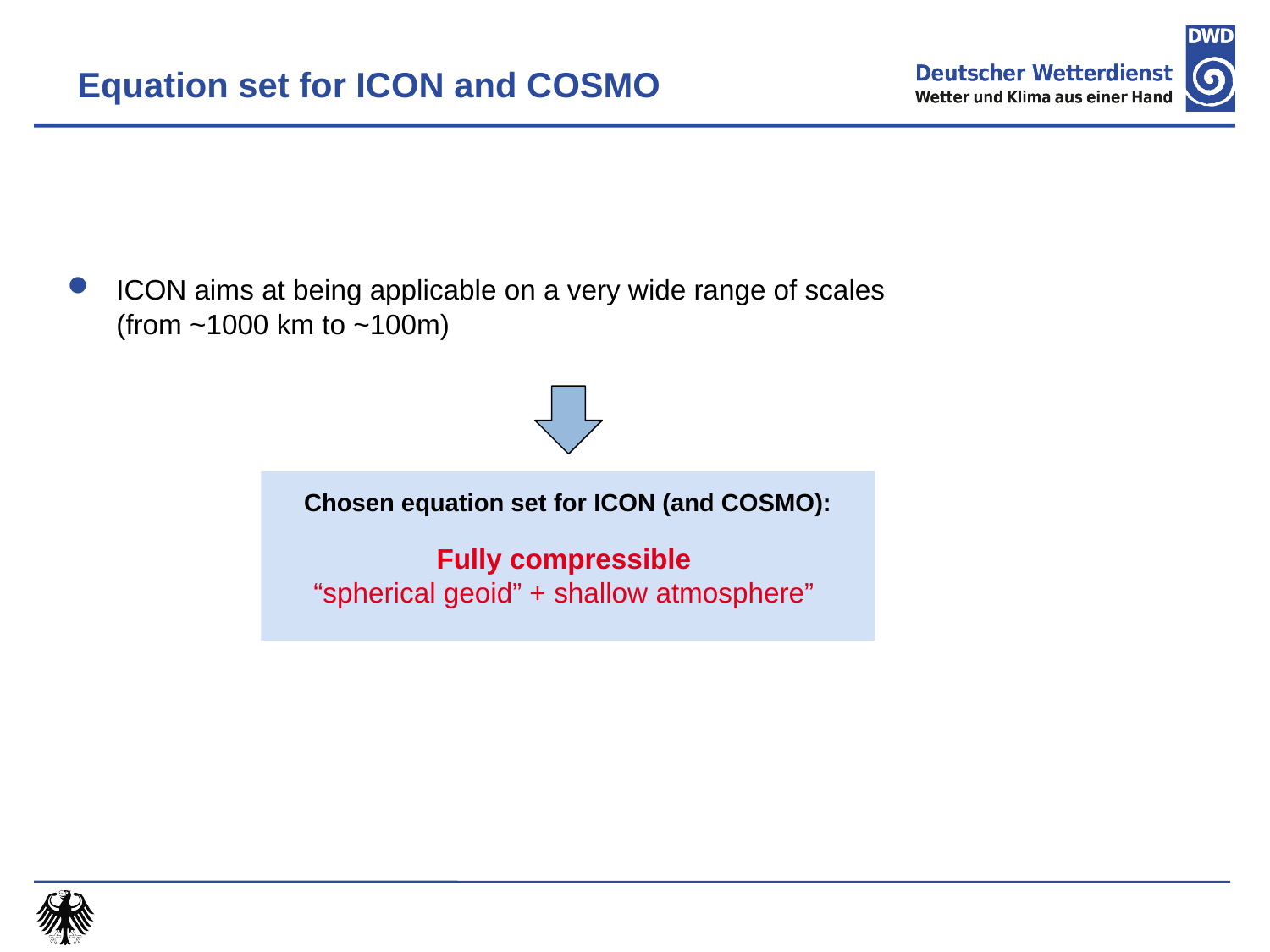

Equation set for ICON and COSMO
ICON aims at being applicable on a very wide range of scales
(from ~1000 km to ~100m)

Chosen equation set for ICON (and COSMO):
Fully compressible
“spherical geoid” + shallow atmosphere”